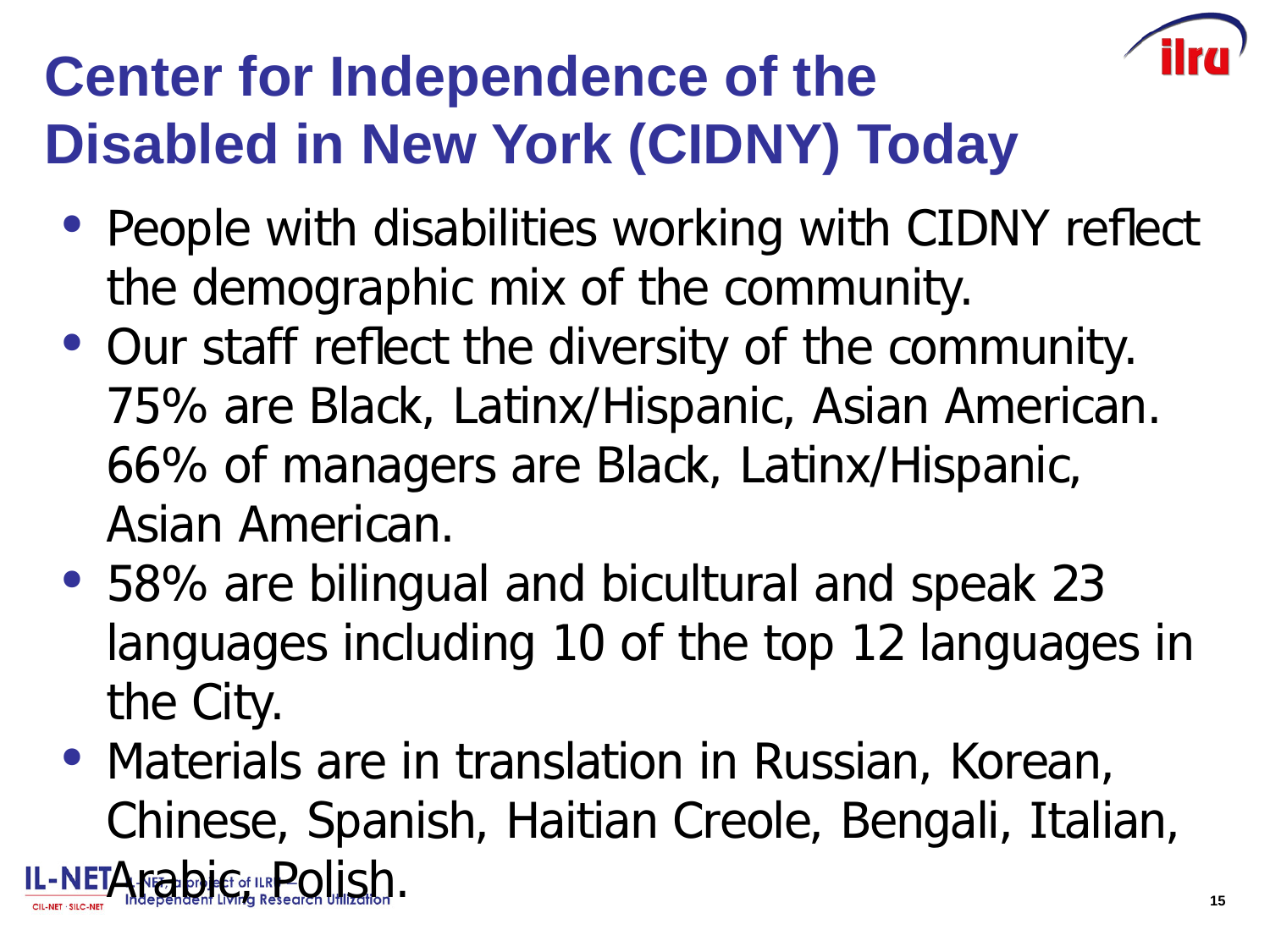

# Center for Independence of the Disabled in New York (CIDNY) Today
People with disabilities working with CIDNY reflect the demographic mix of the community.
Our staff reflect the diversity of the community. 75% are Black, Latinx/Hispanic, Asian American. 66% of managers are Black, Latinx/Hispanic, Asian American.
58% are bilingual and bicultural and speak 23 languages including 10 of the top 12 languages in the City.
Materials are in translation in Russian, Korean, Chinese, Spanish, Haitian Creole, Bengali, Italian, Arabic, Polish.